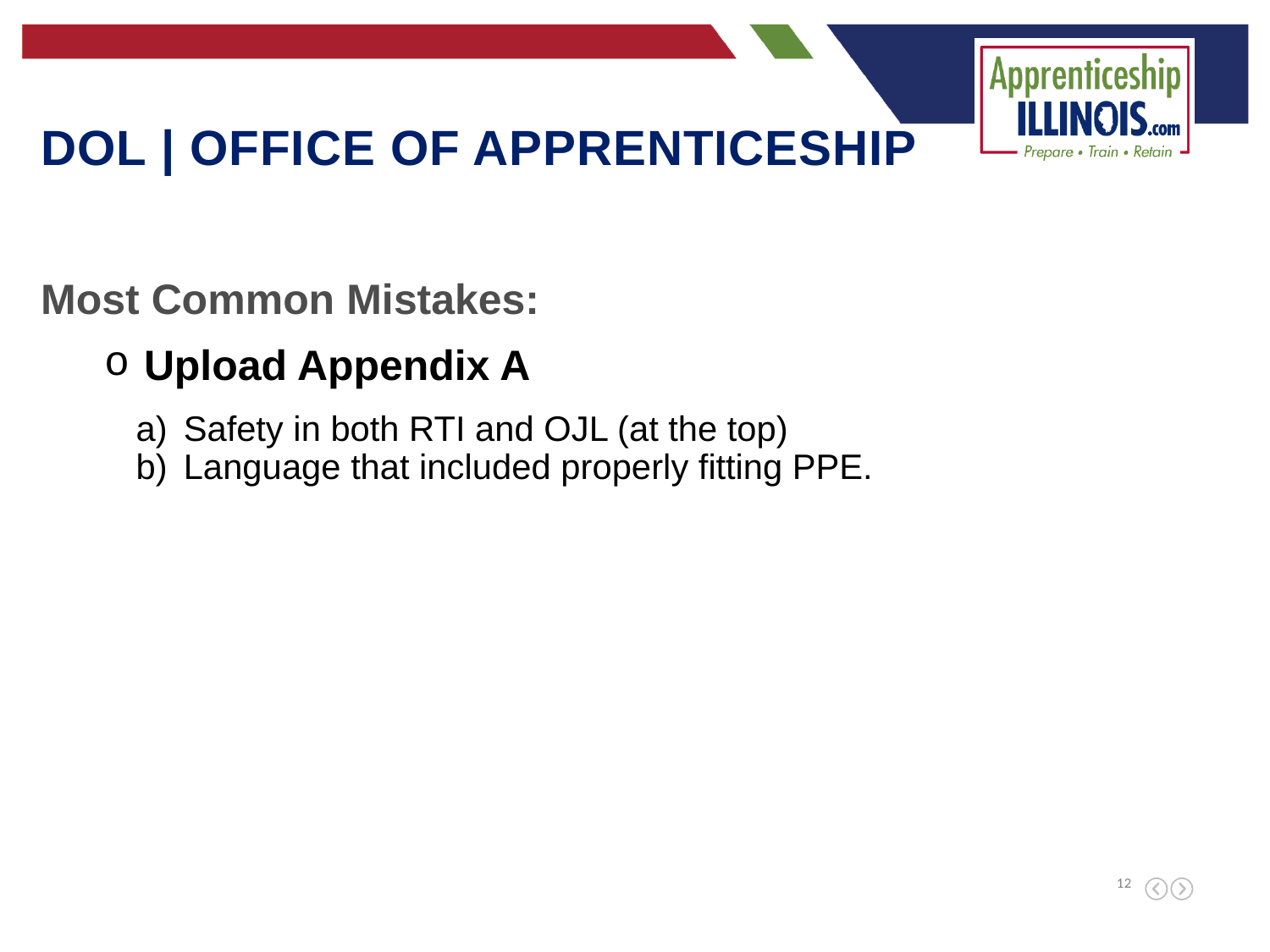

DOL | Office of Apprenticeship

Most Common Mistakes:
Upload Appendix A
Safety in both RTI and OJL (at the top)
Language that included properly fitting PPE.